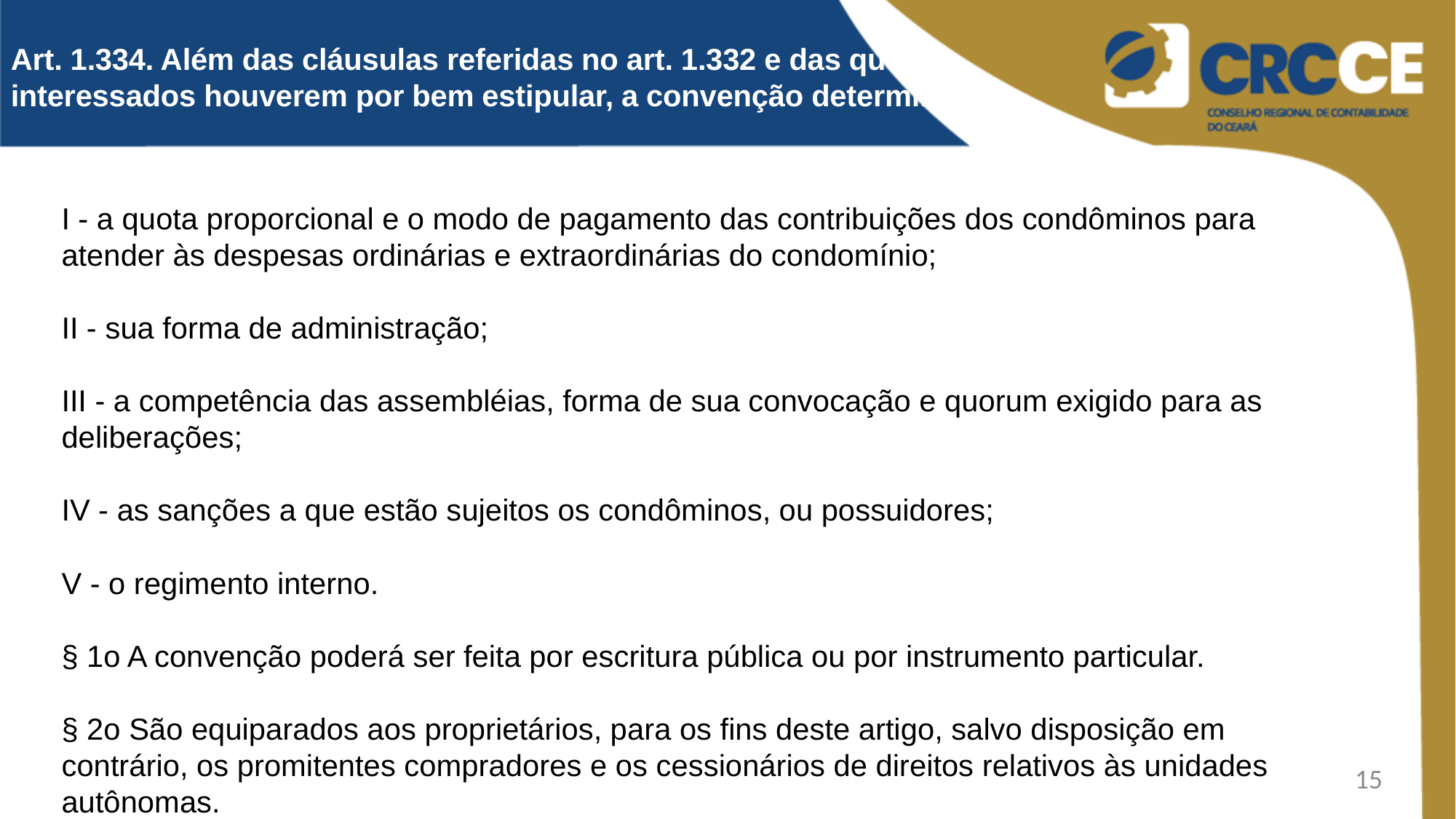

Art. 1.334. Além das cláusulas referidas no art. 1.332 e das que os interessados houverem por bem estipular, a convenção determinará:

I - a quota proporcional e o modo de pagamento das contribuições dos condôminos para atender às despesas ordinárias e extraordinárias do condomínio;

II - sua forma de administração;

III - a competência das assembléias, forma de sua convocação e quorum exigido para as deliberações;

IV - as sanções a que estão sujeitos os condôminos, ou possuidores;

V - o regimento interno.

§ 1o A convenção poderá ser feita por escritura pública ou por instrumento particular.

§ 2o São equiparados aos proprietários, para os fins deste artigo, salvo disposição em contrário, os promitentes compradores e os cessionários de direitos relativos às unidades autônomas.
15